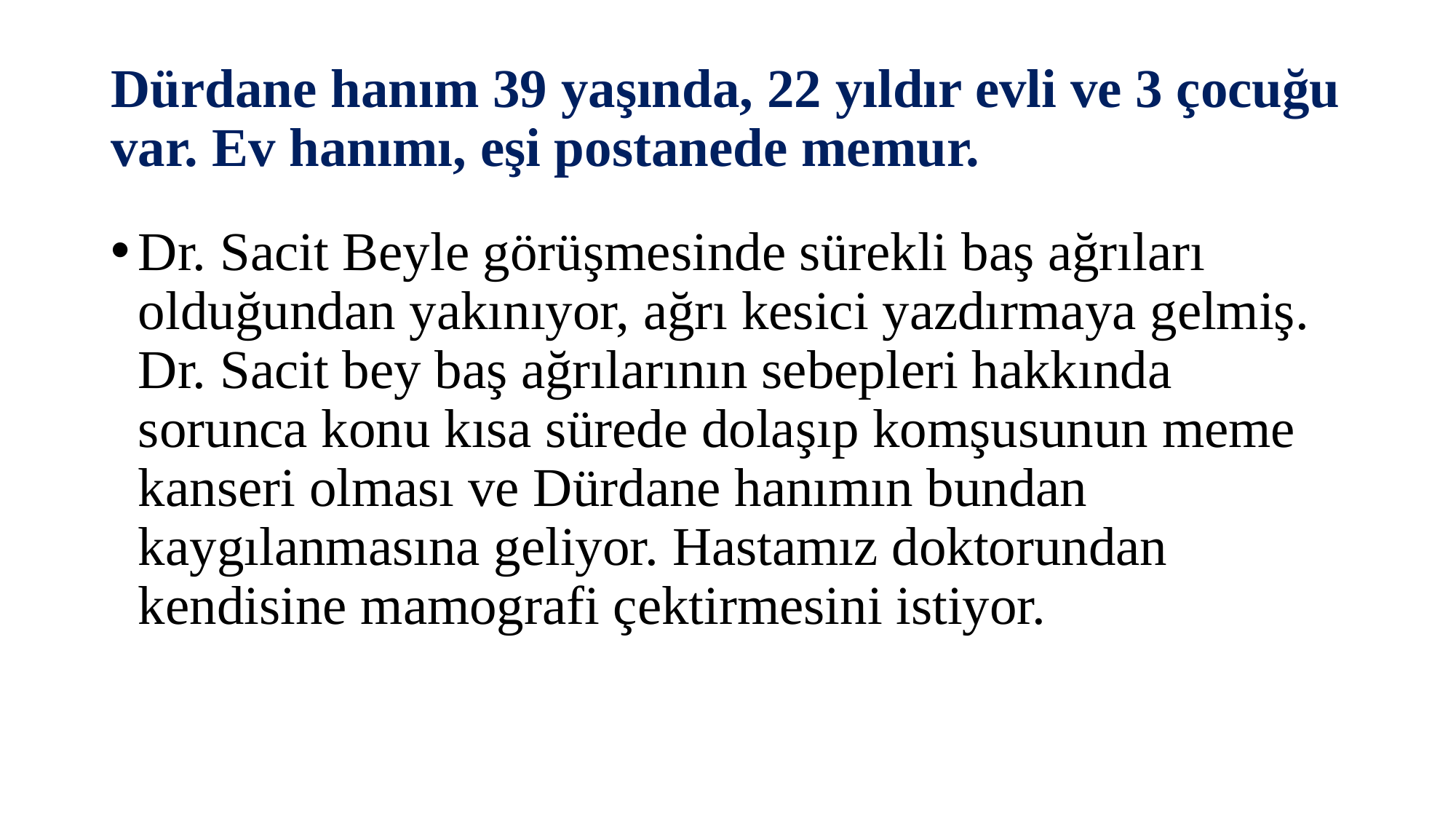

# Dürdane hanım 39 yaşında, 22 yıldır evli ve 3 çocuğu var. Ev hanımı, eşi postanede memur.
Dr. Sacit Beyle görüşmesinde sürekli baş ağrıları olduğundan yakınıyor, ağrı kesici yazdırmaya gelmiş. Dr. Sacit bey baş ağrılarının sebepleri hakkında sorunca konu kısa sürede dolaşıp komşusunun meme kanseri olması ve Dürdane hanımın bundan kaygılanmasına geliyor. Hastamız doktorundan kendisine mamografi çektirmesini istiyor.